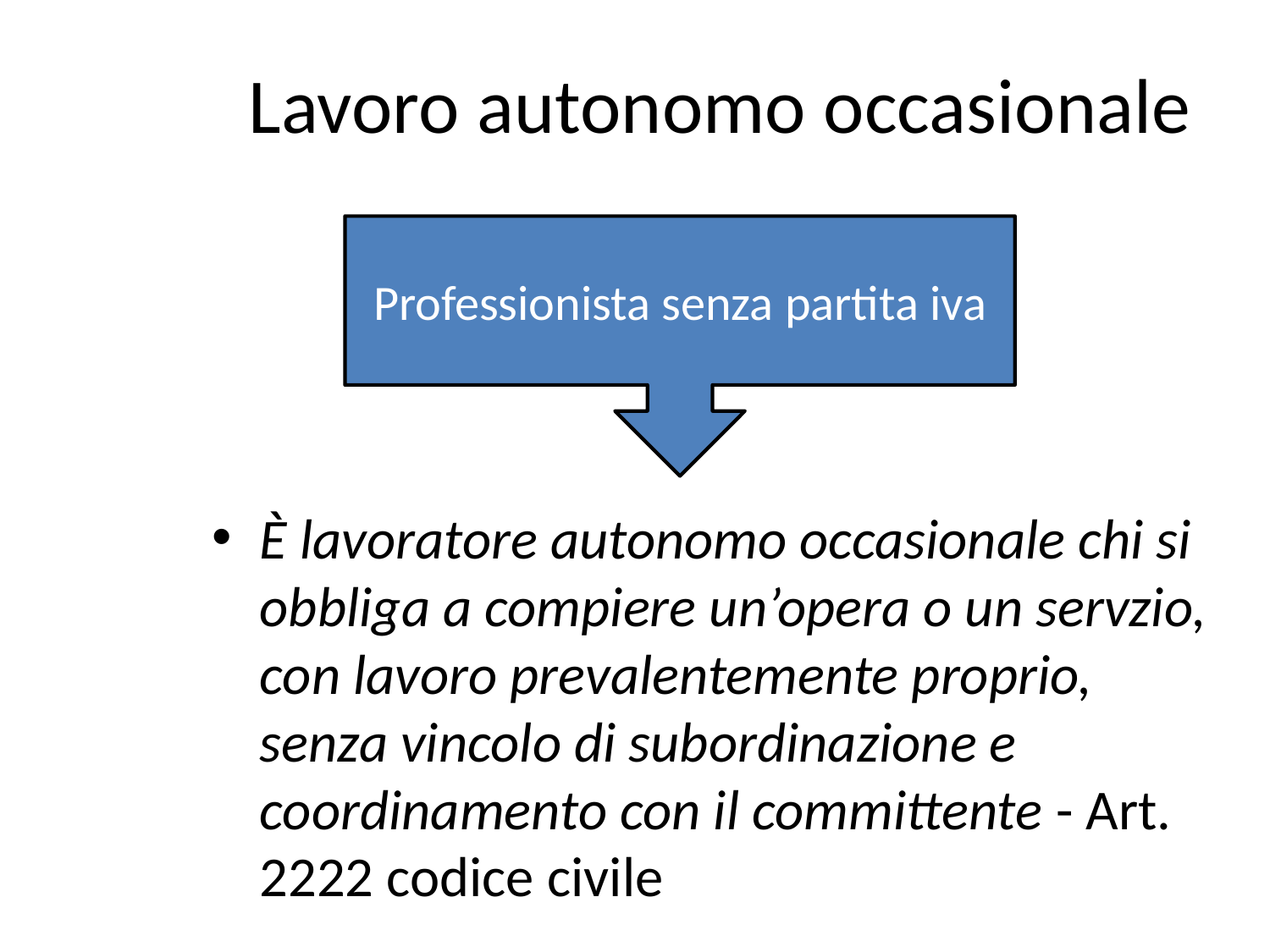

# Lavoro autonomo occasionale
Professionista senza partita iva
È lavoratore autonomo occasionale chi si obbliga a compiere un’opera o un servzio, con lavoro prevalentemente proprio, senza vincolo di subordinazione e coordinamento con il committente - Art. 2222 codice civile